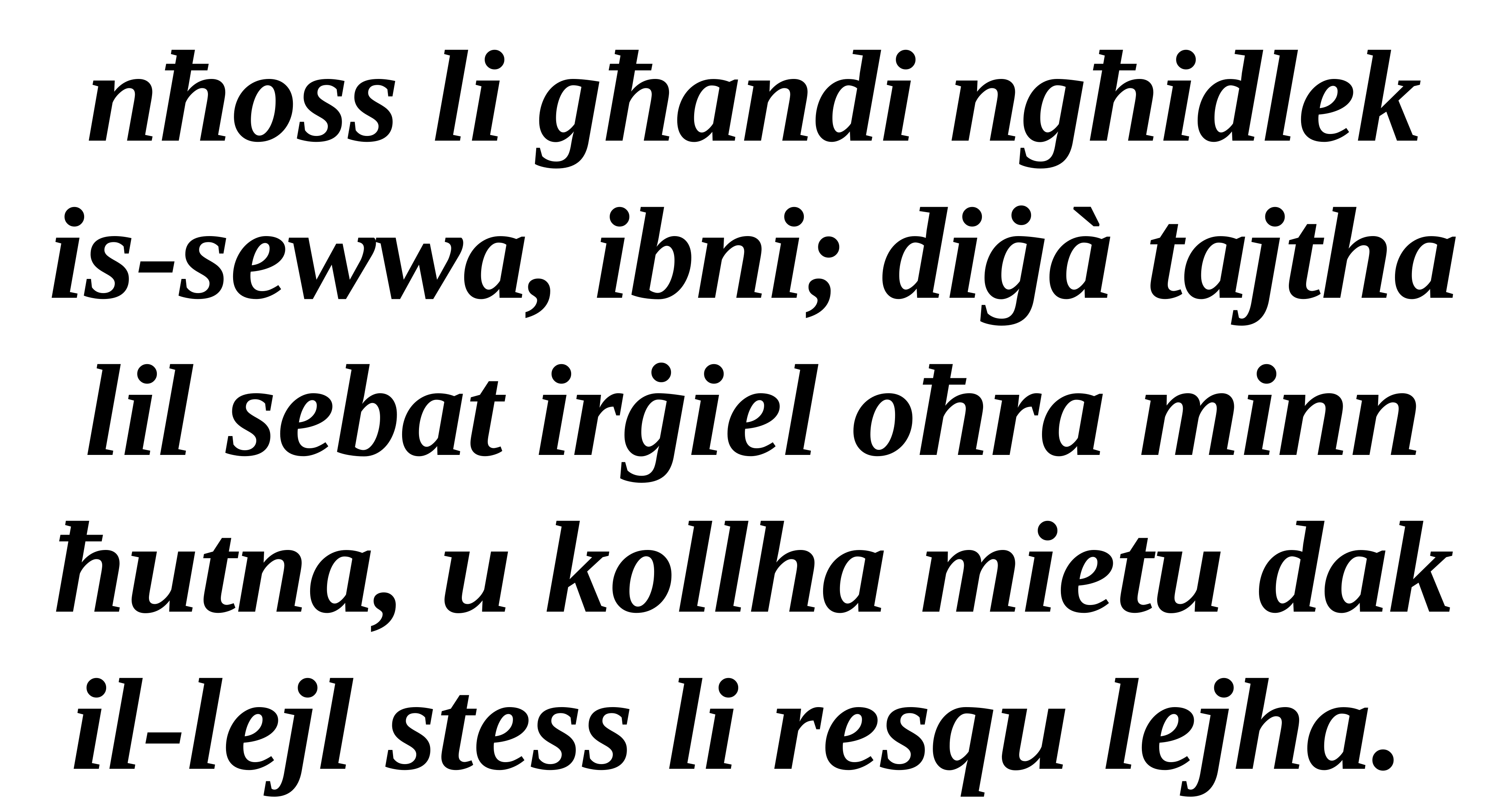

nħoss li għandi ngħidlek is-sewwa, ibni; diġà tajtha lil sebat irġiel oħra minn ħutna, u kollha mietu dak
il-lejl stess li resqu lejha.